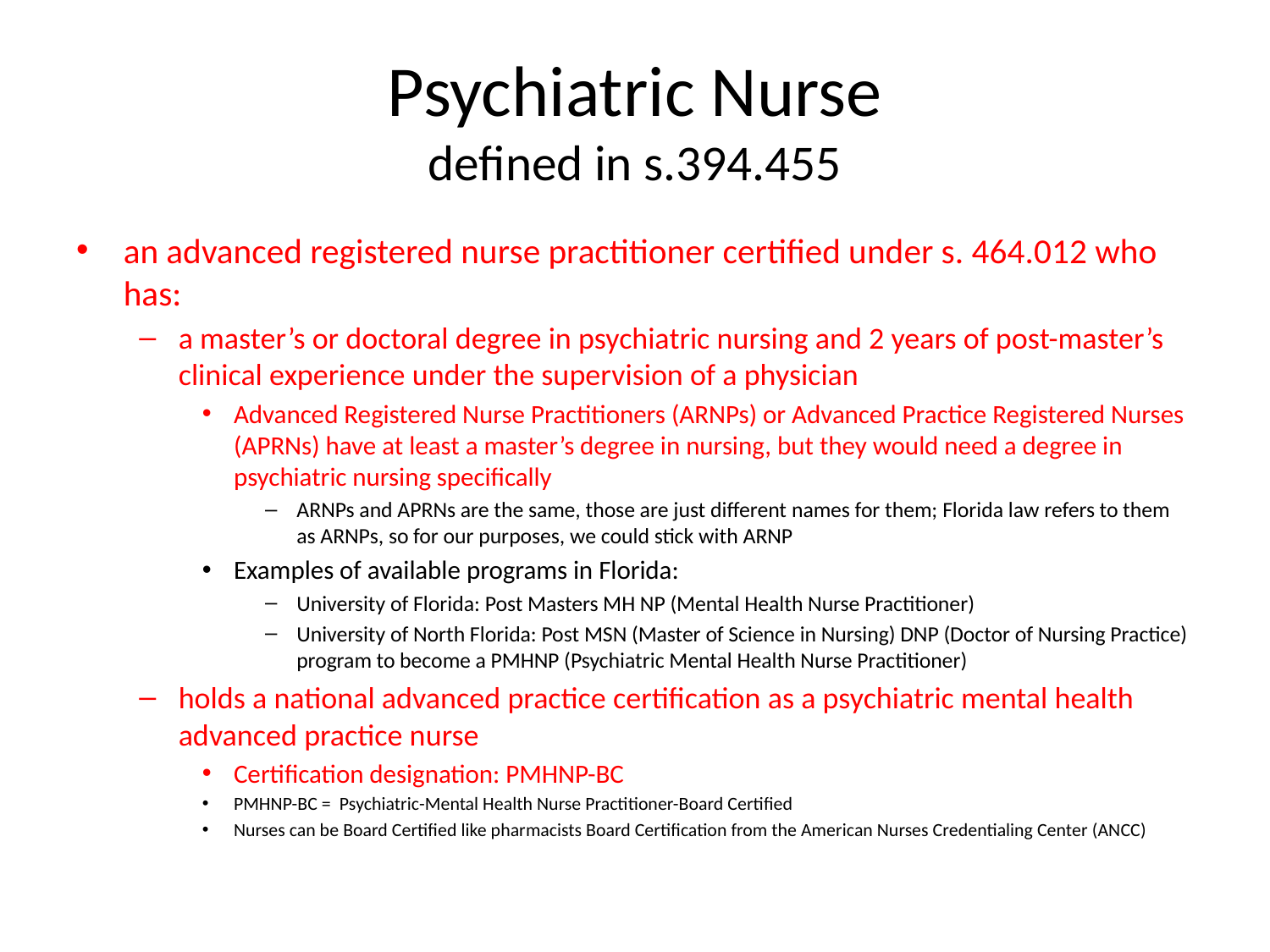

# Psychiatric Nurse defined in s.394.455
an advanced registered nurse practitioner certified under s. 464.012 who has:
a master’s or doctoral degree in psychiatric nursing and 2 years of post-master’s clinical experience under the supervision of a physician
Advanced Registered Nurse Practitioners (ARNPs) or Advanced Practice Registered Nurses (APRNs) have at least a master’s degree in nursing, but they would need a degree in psychiatric nursing specifically
ARNPs and APRNs are the same, those are just different names for them; Florida law refers to them as ARNPs, so for our purposes, we could stick with ARNP
Examples of available programs in Florida:
University of Florida: Post Masters MH NP (Mental Health Nurse Practitioner)
University of North Florida: Post MSN (Master of Science in Nursing) DNP (Doctor of Nursing Practice) program to become a PMHNP (Psychiatric Mental Health Nurse Practitioner)
holds a national advanced practice certification as a psychiatric mental health advanced practice nurse
Certification designation: PMHNP-BC
PMHNP-BC =  Psychiatric-Mental Health Nurse Practitioner-Board Certified
Nurses can be Board Certified like pharmacists Board Certification from the American Nurses Credentialing Center (ANCC)